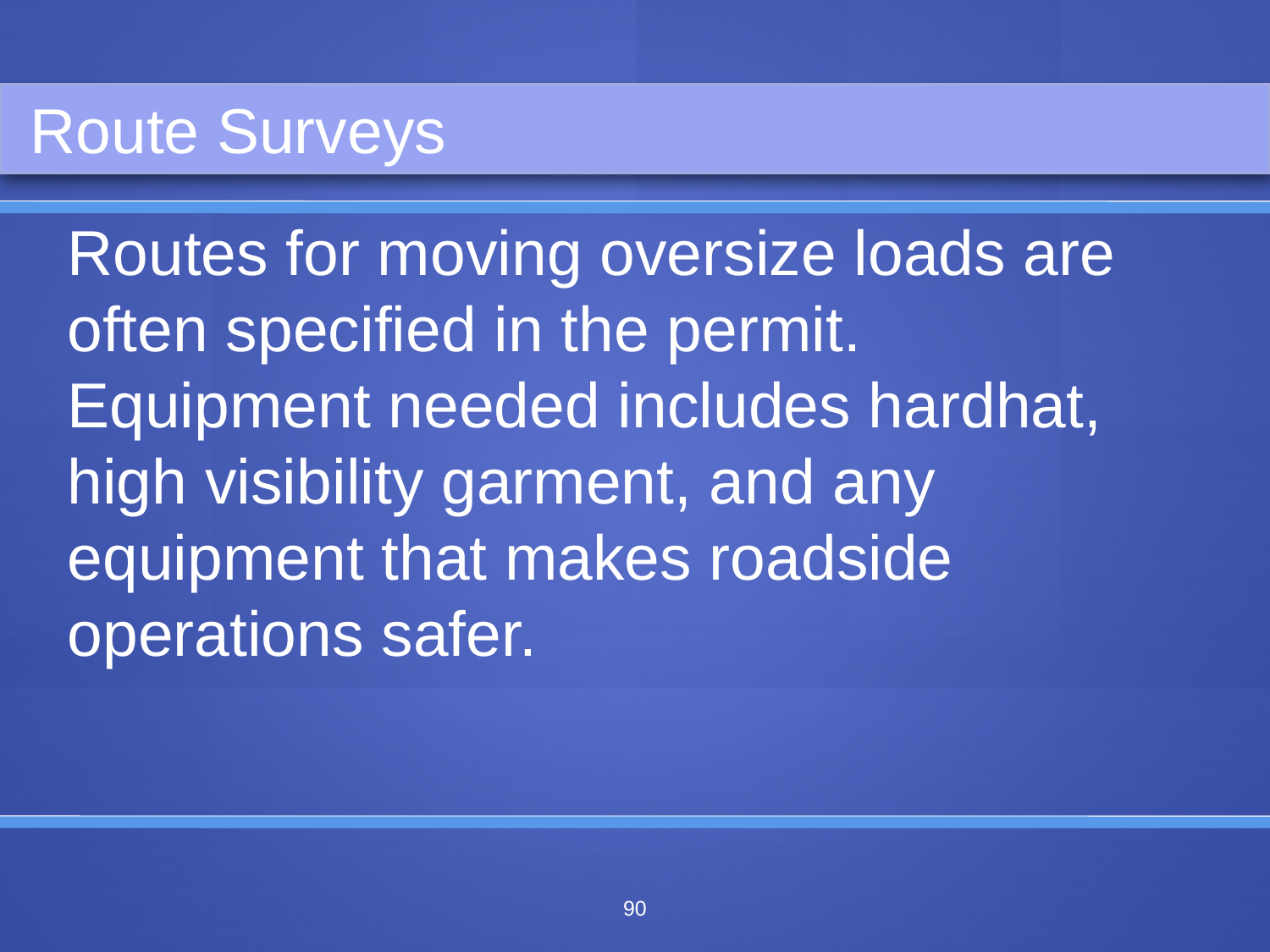

Route Surveys
Routes for moving oversize loads are often specified in the permit.
Equipment needed includes hardhat, high visibility garment, and any equipment that makes roadside operations safer.

90